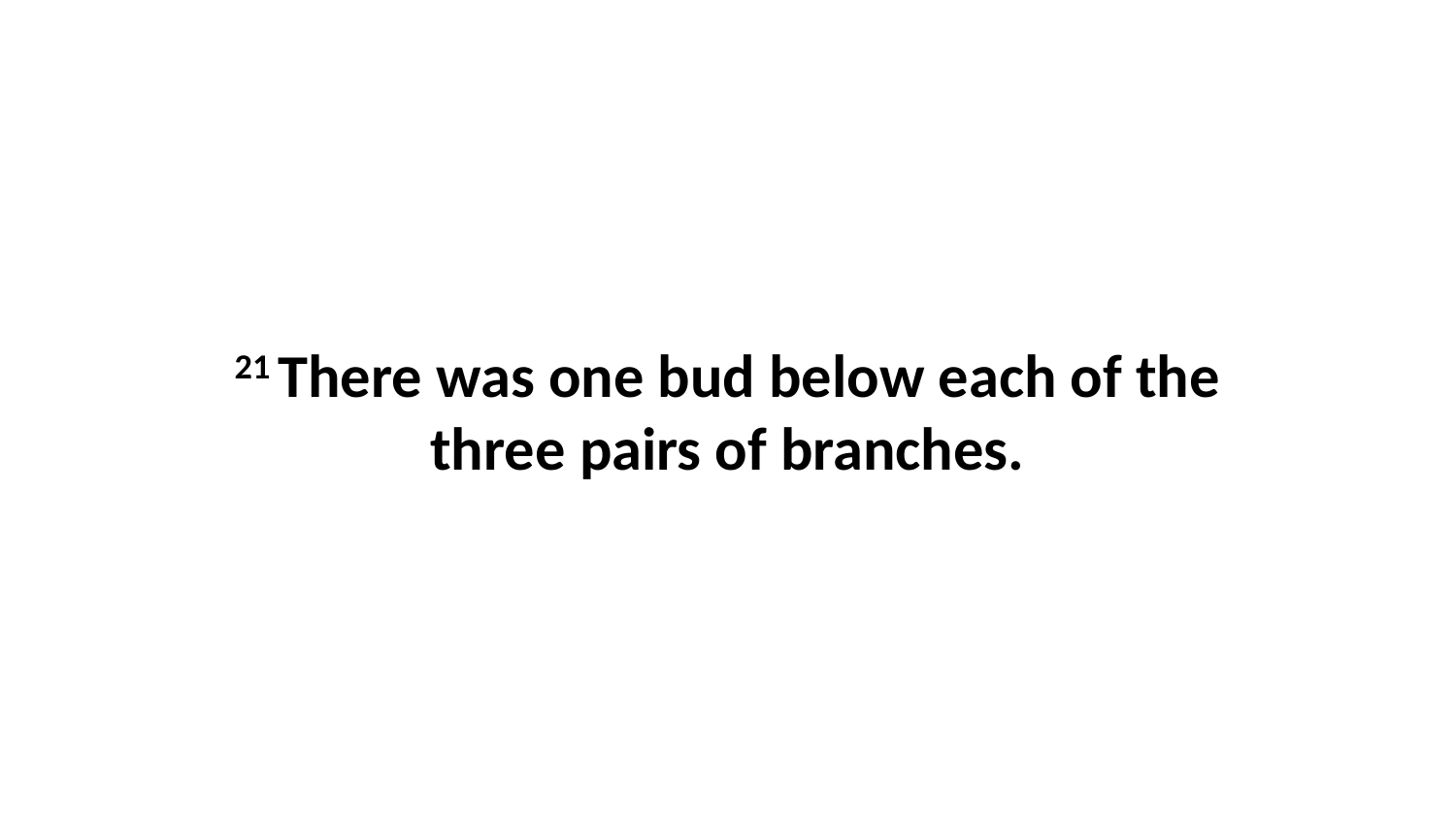

21 There was one bud below each of the three pairs of branches.